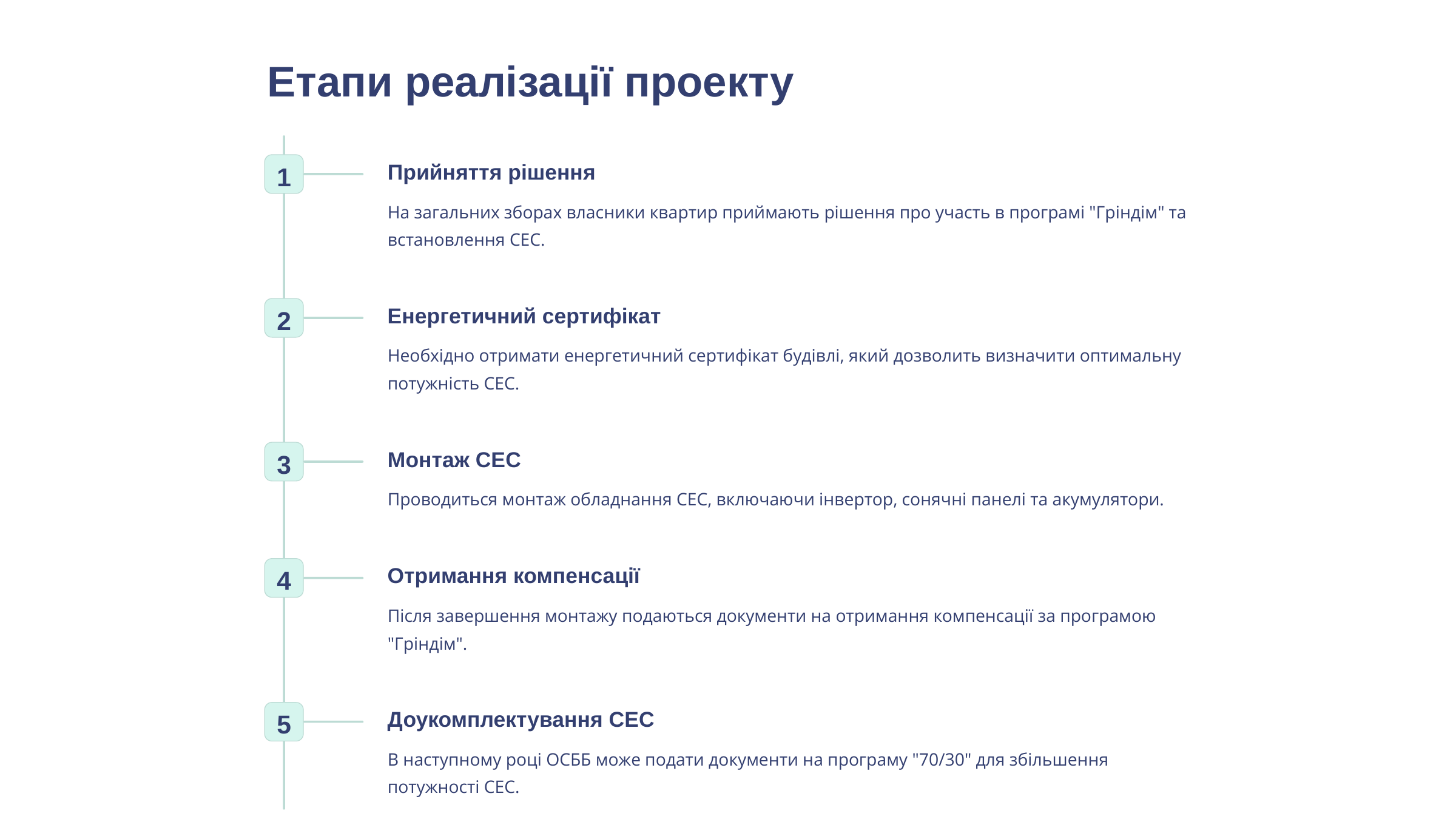

Етапи реалізації проекту

Прийняття рішення

1

На загальних зборах власники квартир приймають рішення про участь в програмі "Гріндім" та встановлення СЕС.
Енергетичний сертифікат

2

Необхідно отримати енергетичний сертифікат будівлі, який дозволить визначити оптимальну потужність СЕС.
Монтаж СЕС

3

Проводиться монтаж обладнання СЕС, включаючи інвертор, сонячні панелі та акумулятори.
Отримання компенсації

4

Після завершення монтажу подаються документи на отримання компенсації за програмою "Гріндім".
Доукомплектування СЕС

5

В наступному році ОСББ може подати документи на програму "70/30" для збільшення потужності СЕС.